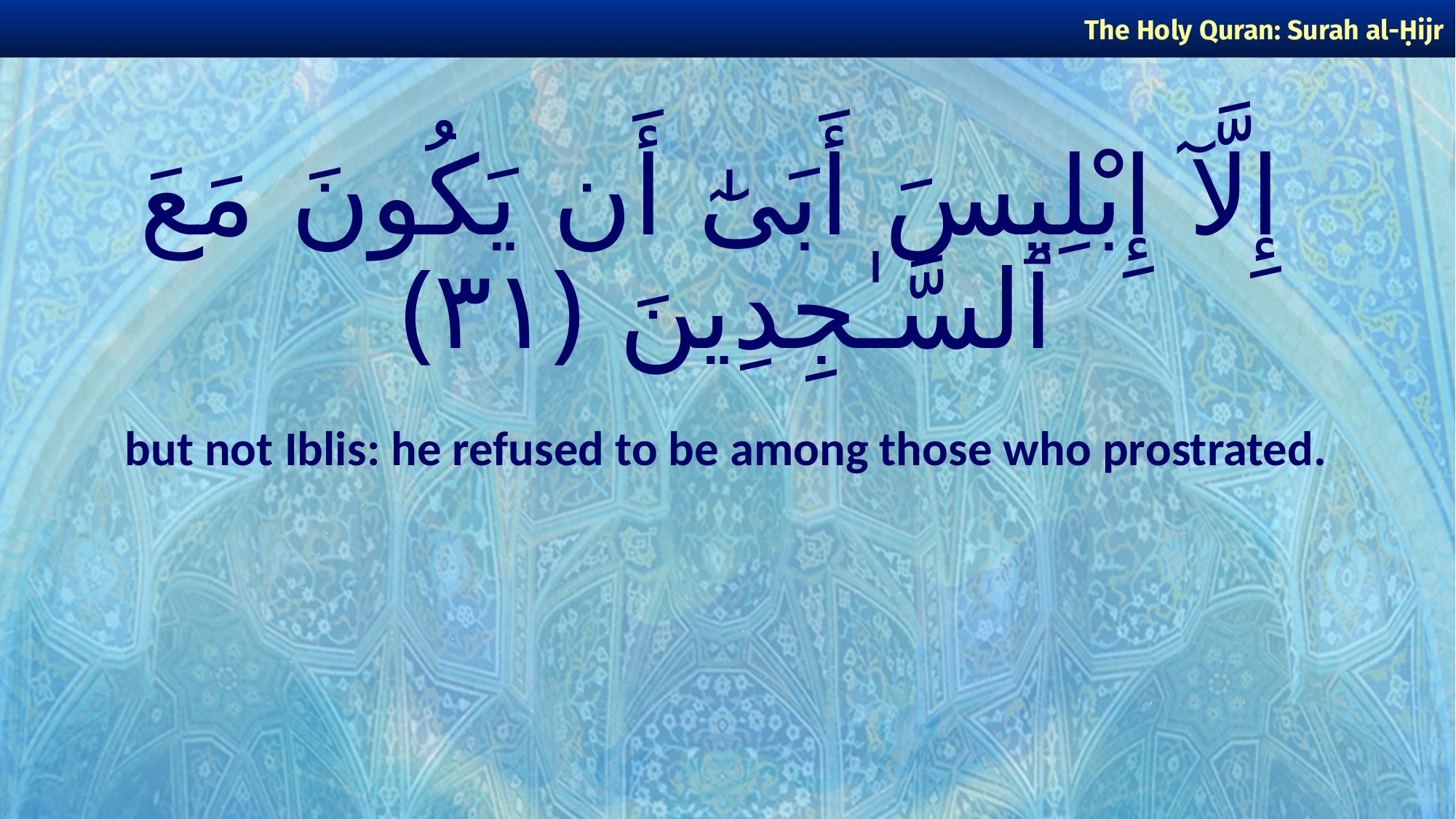

The Holy Quran: Surah al-Ḥijr
# إِلَّآ إِبْلِيسَ أَبَىٰٓ أَن يَكُونَ مَعَ ٱلسَّـٰجِدِينَ ﴿٣١﴾
but not Iblis: he refused to be among those who prostrated.